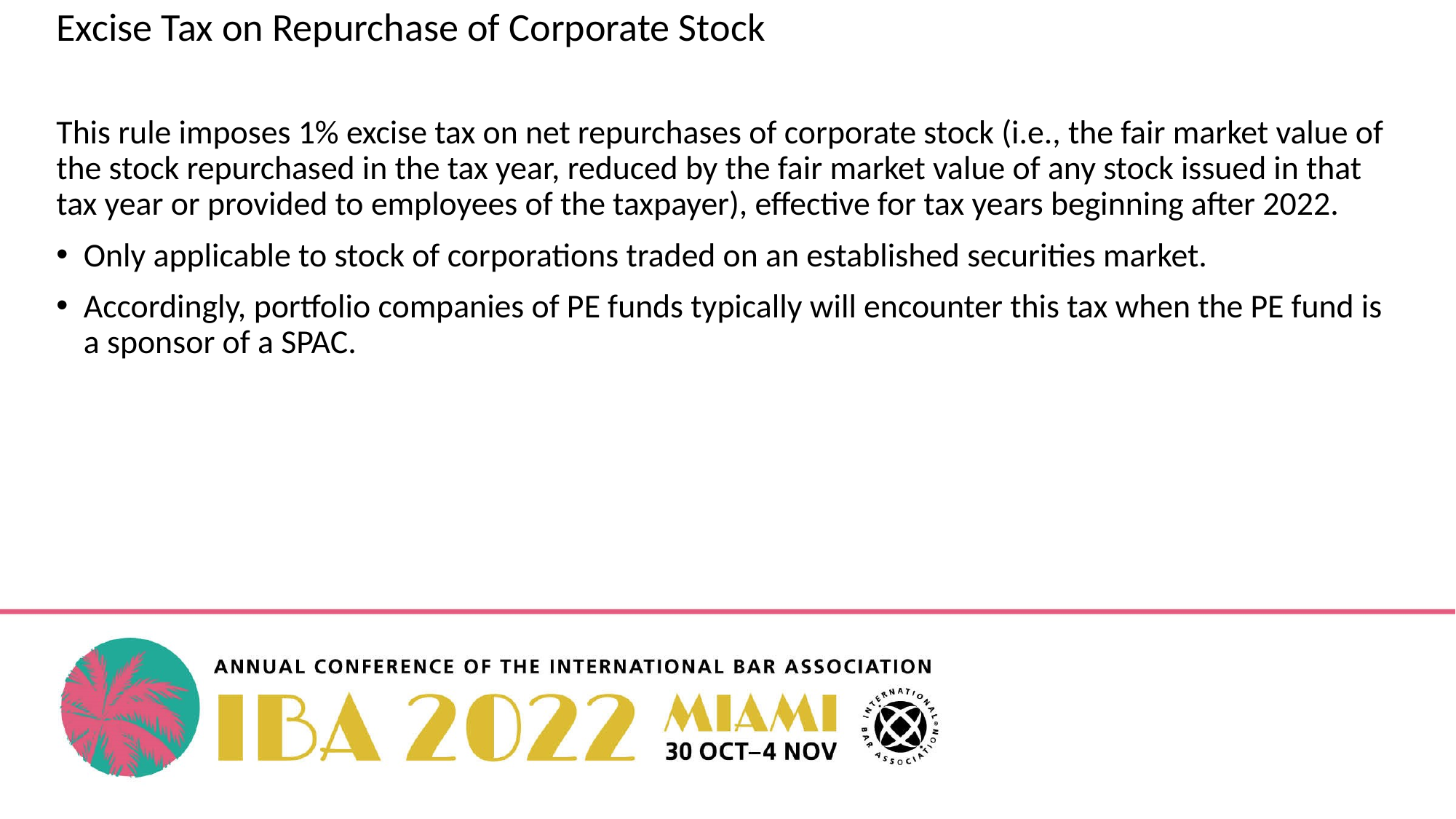

Excise Tax on Repurchase of Corporate Stock
This rule imposes 1% excise tax on net repurchases of corporate stock (i.e., the fair market value of the stock repurchased in the tax year, reduced by the fair market value of any stock issued in that tax year or provided to employees of the taxpayer), effective for tax years beginning after 2022.
Only applicable to stock of corporations traded on an established securities market.
Accordingly, portfolio companies of PE funds typically will encounter this tax when the PE fund is a sponsor of a SPAC.